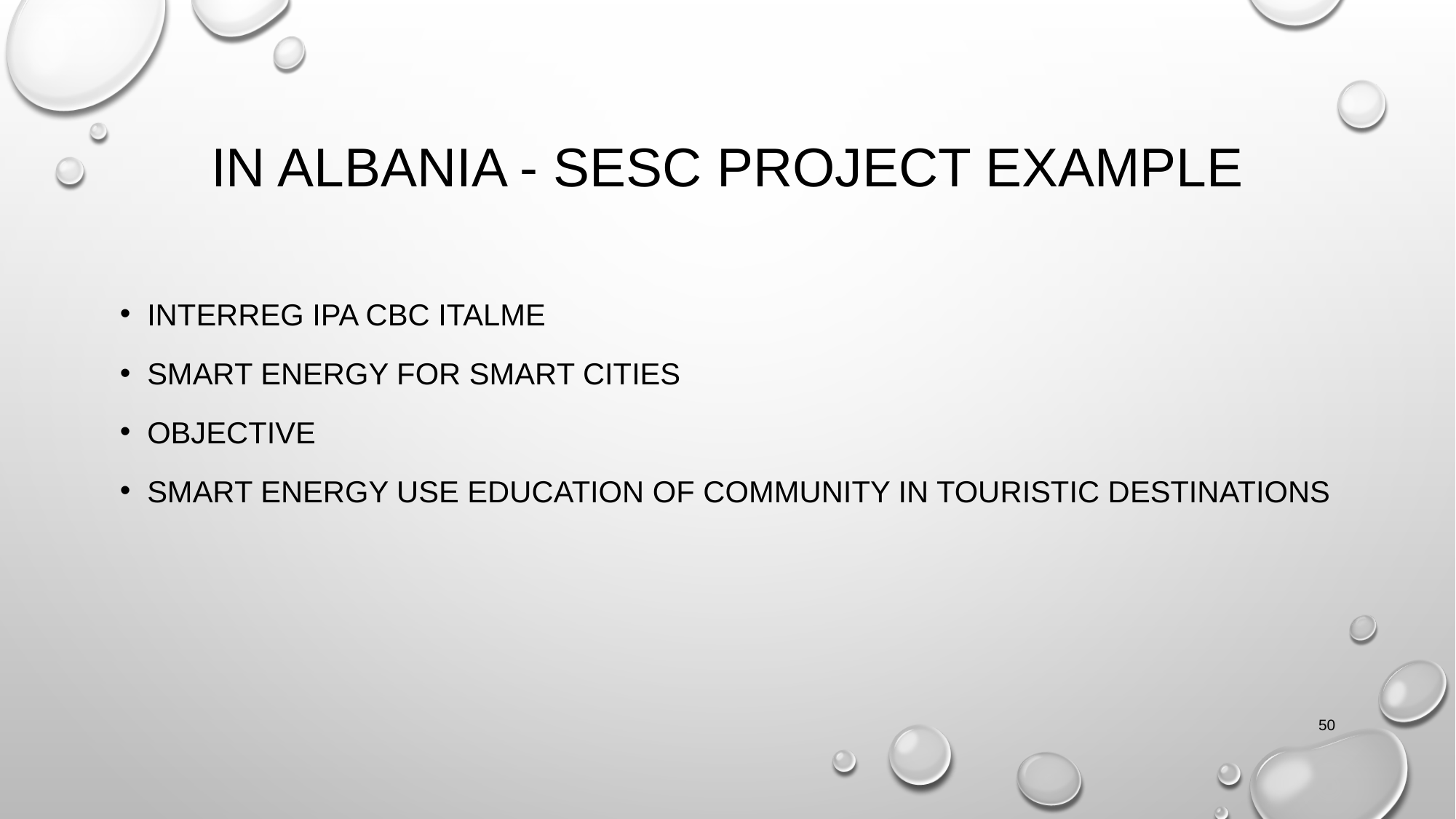

# In Albania - SESC Project example
Interreg IPA CBC ITALME
Smart energy for smart Cities
Objective
Smart energy use education of community in touristic destinations
50